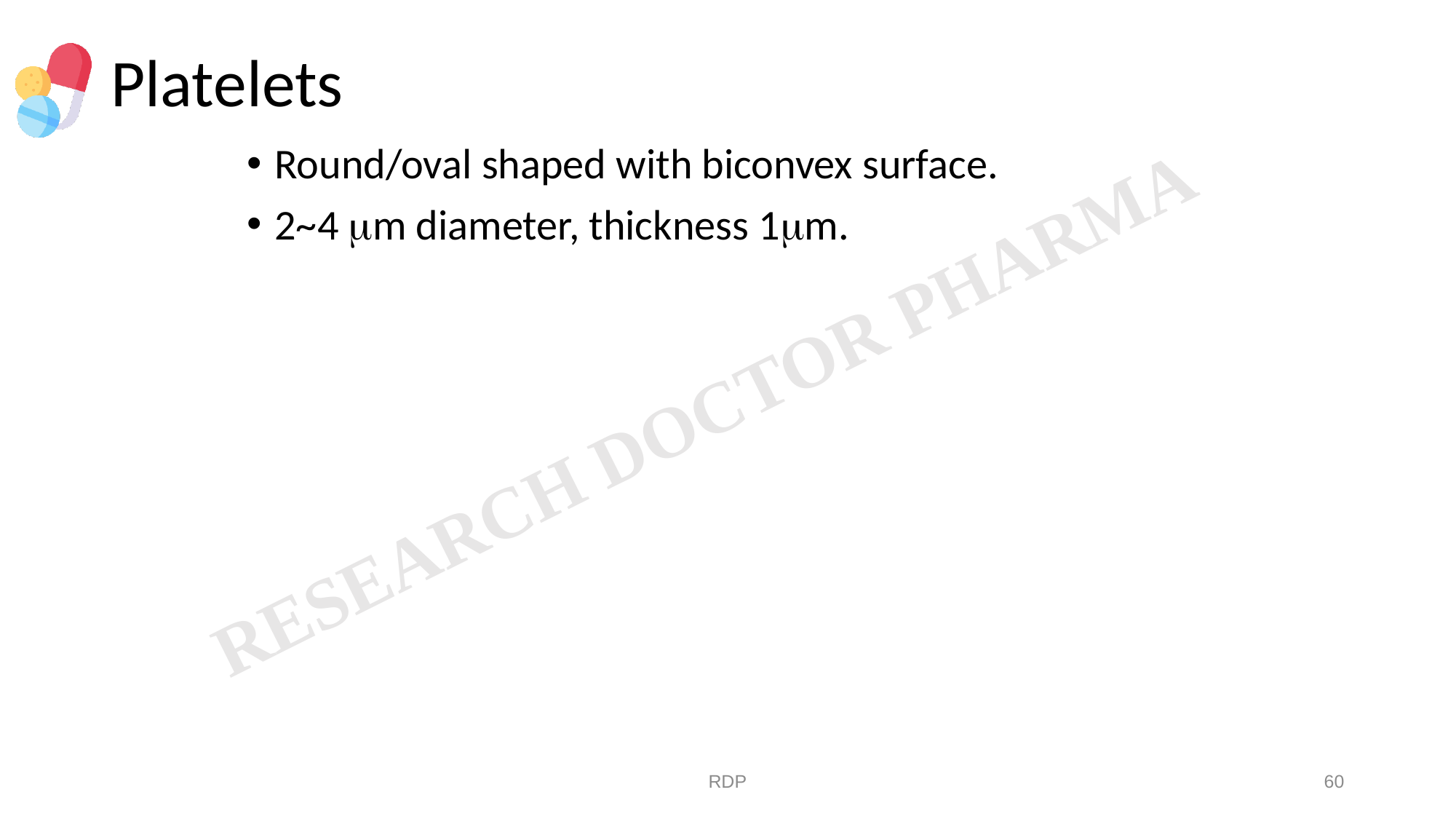

# Platelets
Round/oval shaped with biconvex surface.
2~4 μm diameter, thickness 1μm.

RDP
60